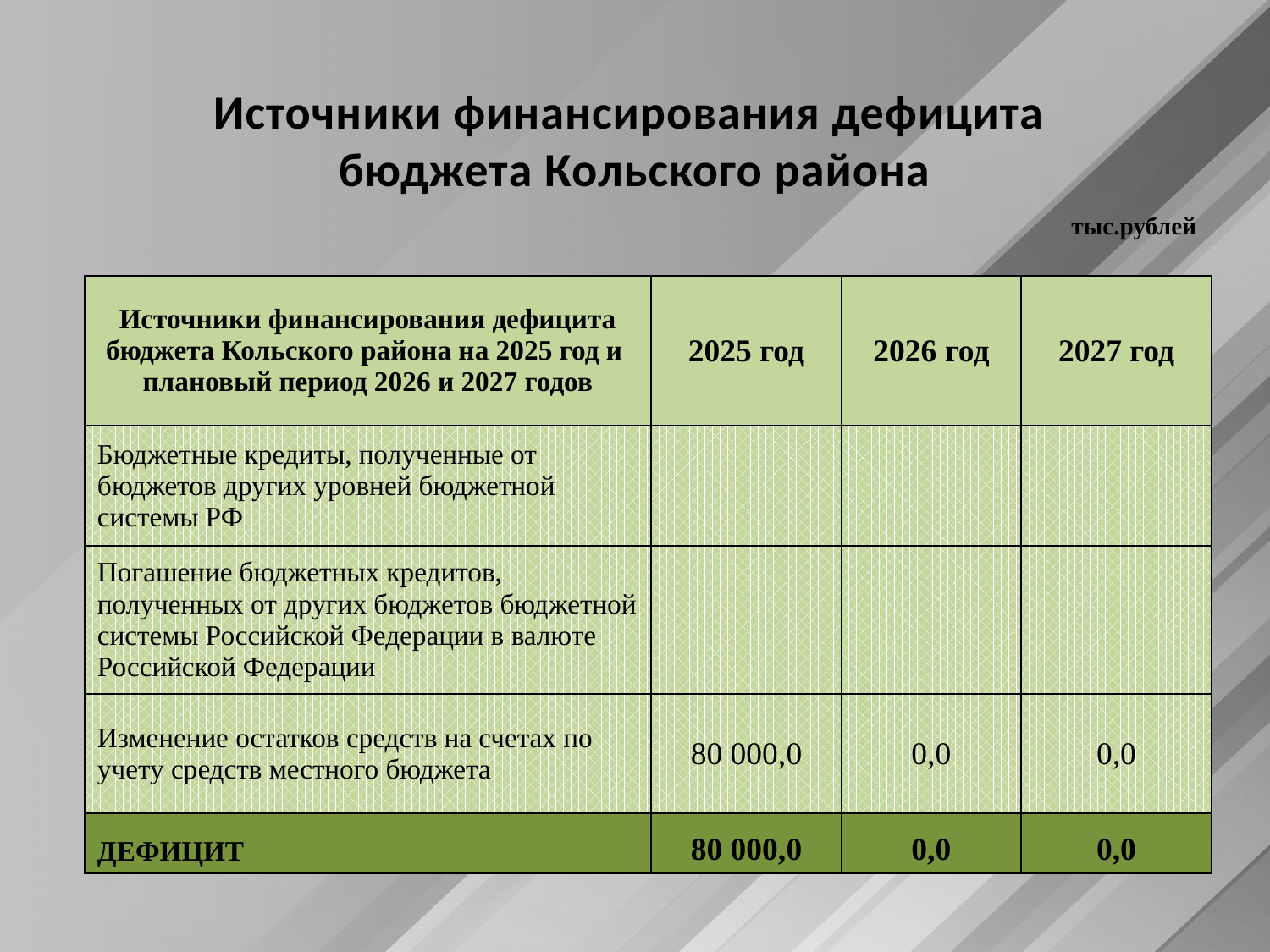

Источники финансирования дефицита  бюджета Кольского района
тыс.рублей
| Источники финансирования дефицита бюджета Кольского района на 2025 год и плановый период 2026 и 2027 годов | 2025 год | 2026 год | 2027 год |
| --- | --- | --- | --- |
| Бюджетные кредиты, полученные от бюджетов других уровней бюджетной системы РФ |  |  |  |
| Погашение бюджетных кредитов, полученных от других бюджетов бюджетной системы Российской Федерации в валюте Российской Федерации |  |  |  |
| Изменение остатков средств на счетах по учету средств местного бюджета | 80 000,0 | 0,0 | 0,0 |
| ДЕФИЦИТ | 80 000,0 | 0,0 | 0,0 |